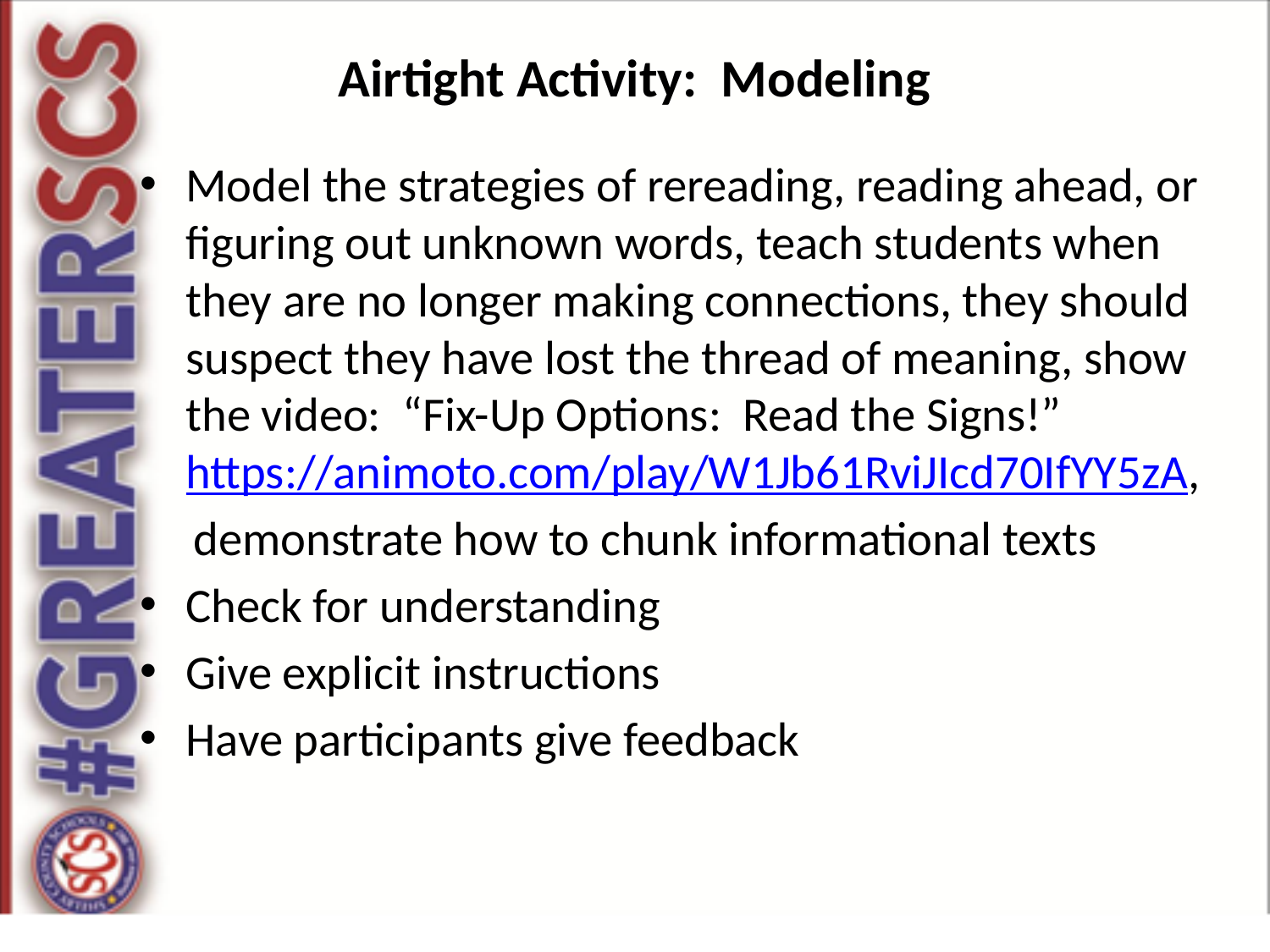

# Airtight Activity:  Modeling
Model the strategies of rereading, reading ahead, or figuring out unknown words, teach students when they are no longer making connections, they should suspect they have lost the thread of meaning, show the video:  “Fix-Up Options:  Read the Signs!”  https://animoto.com/play/W1Jb61RviJIcd70IfYY5zA,
     demonstrate how to chunk informational texts
Check for understanding
Give explicit instructions
Have participants give feedback